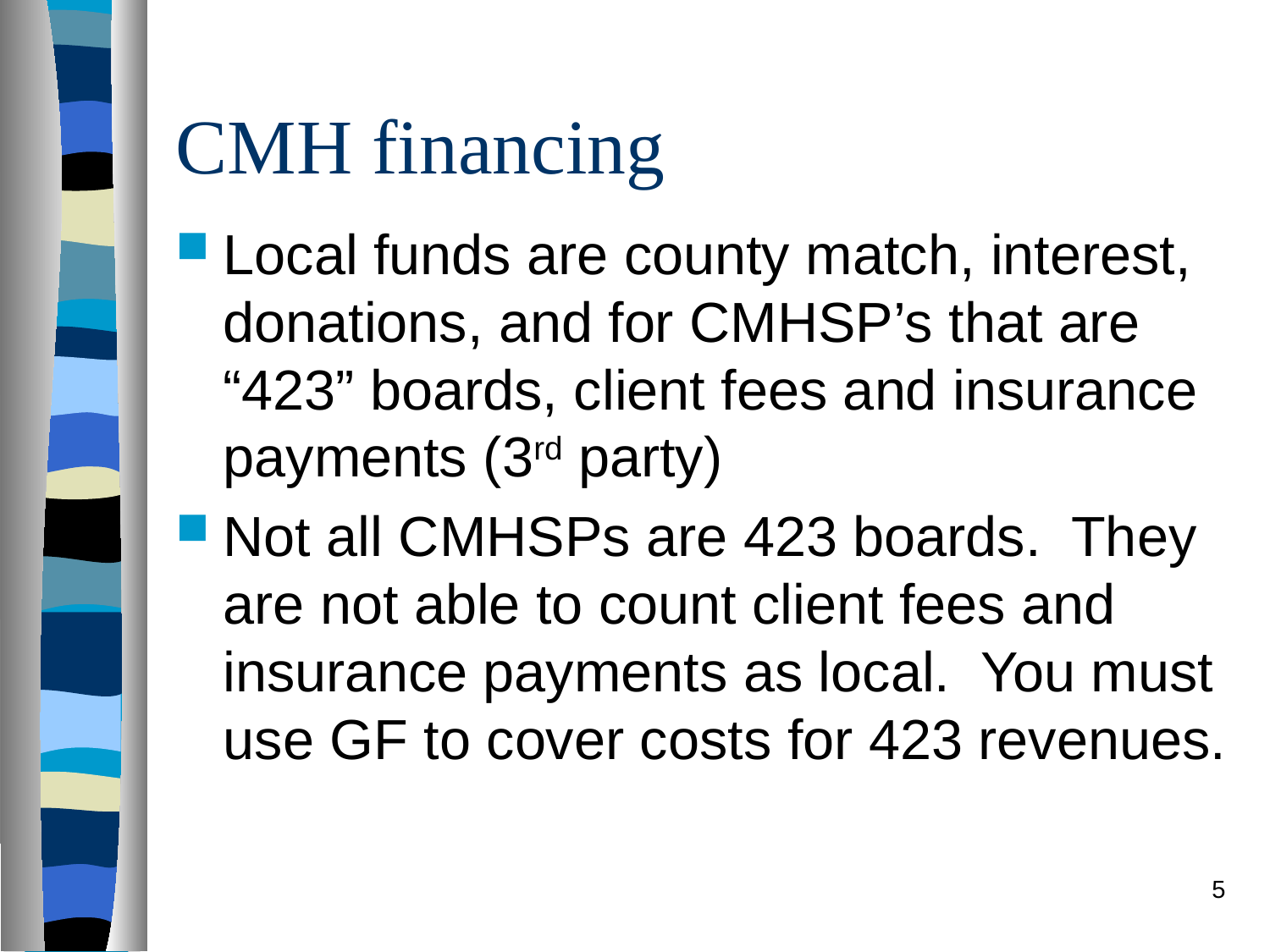

# CMH financing
Local funds are county match, interest, donations, and for CMHSP’s that are “423” boards, client fees and insurance payments (3rd party)
Not all CMHSPs are 423 boards.  They are not able to count client fees and insurance payments as local.  You must use GF to cover costs for 423 revenues.

5